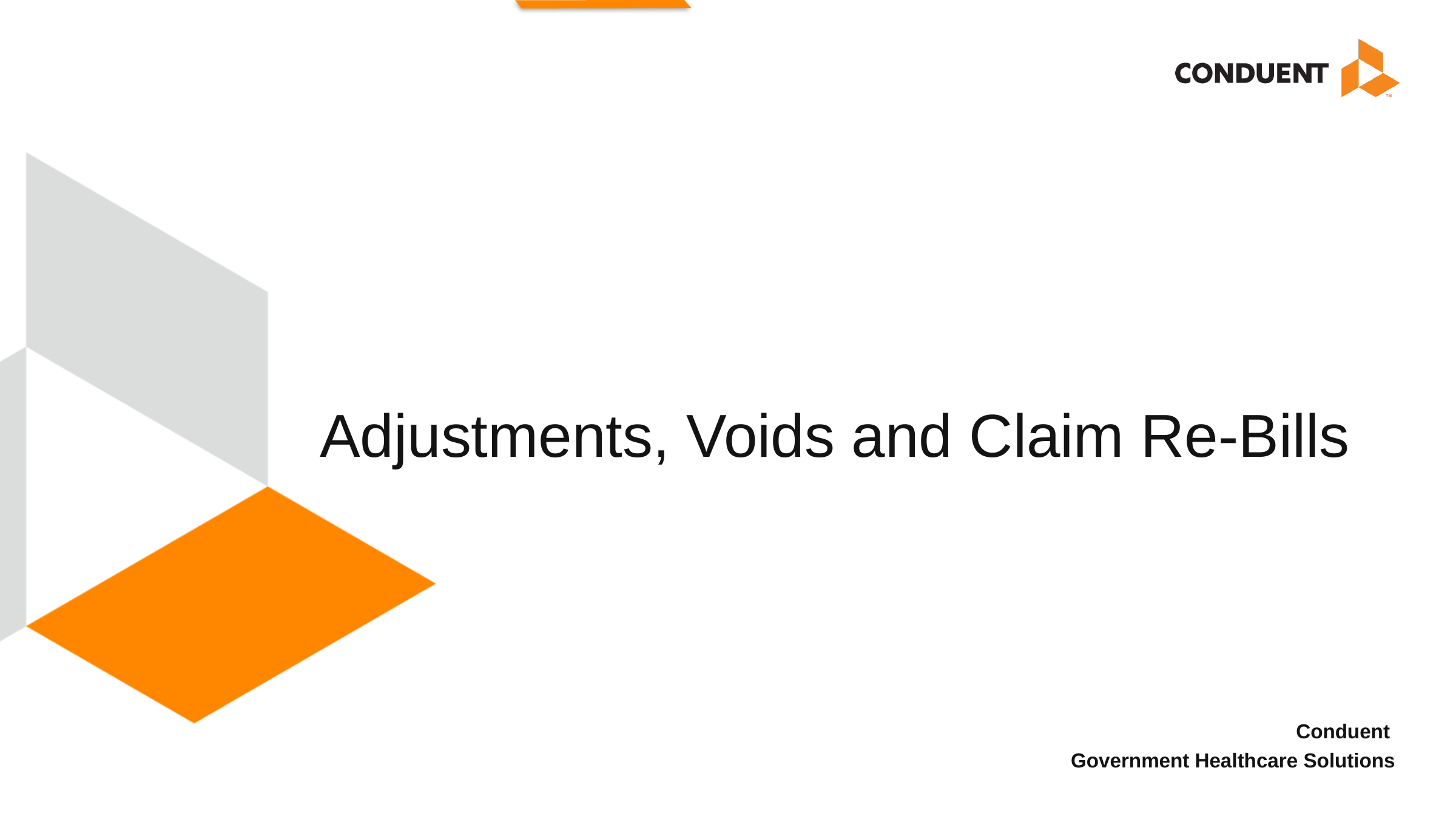

# Adjustments, Voids and Claim Re-Bills
Conduent
Government Healthcare Solutions